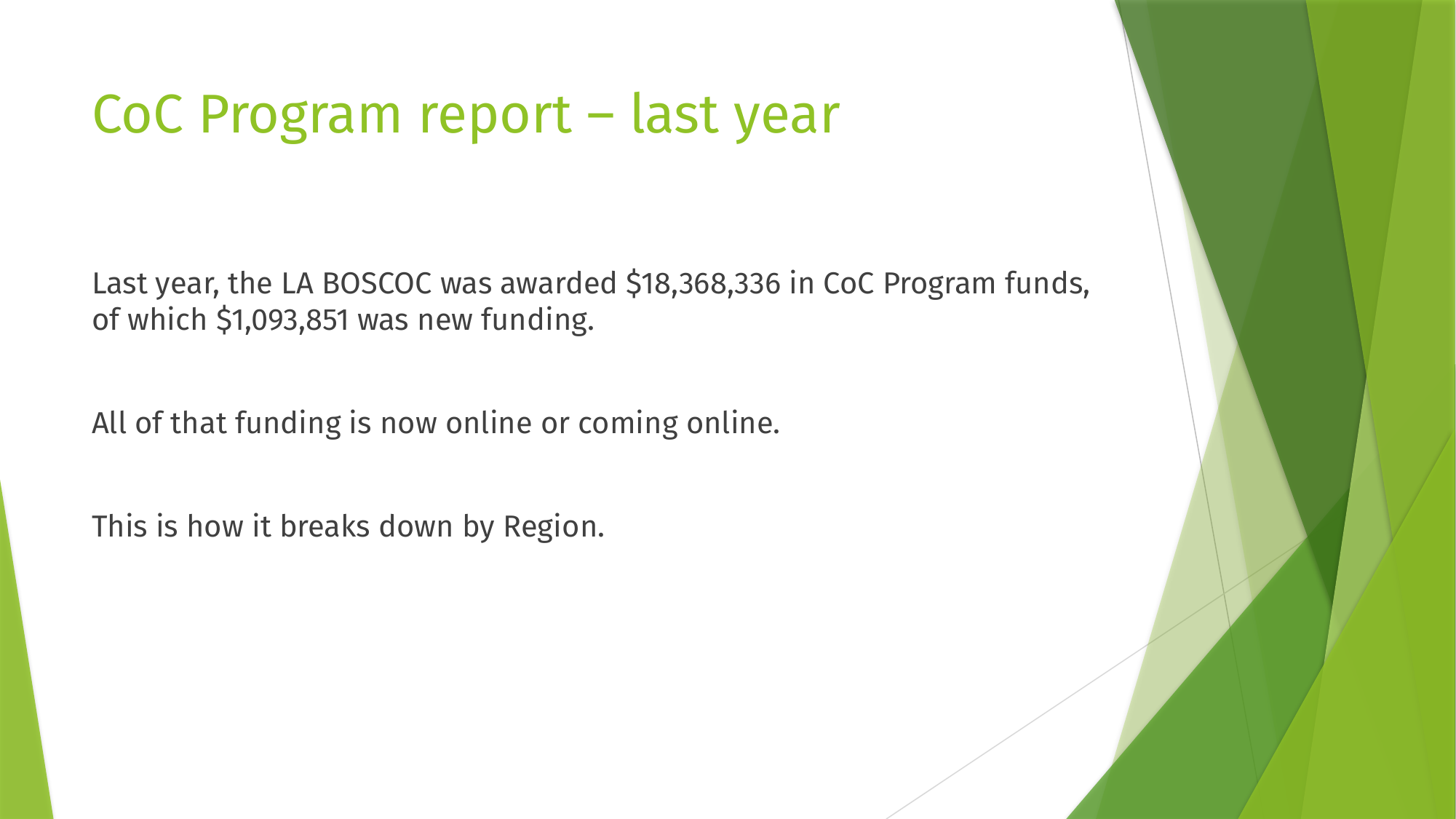

# CoC Program report – last year
Last year, the LA BOSCOC was awarded $18,368,336 in CoC Program funds, of which $1,093,851 was new funding.

All of that funding is now online or coming online.

This is how it breaks down by Region.